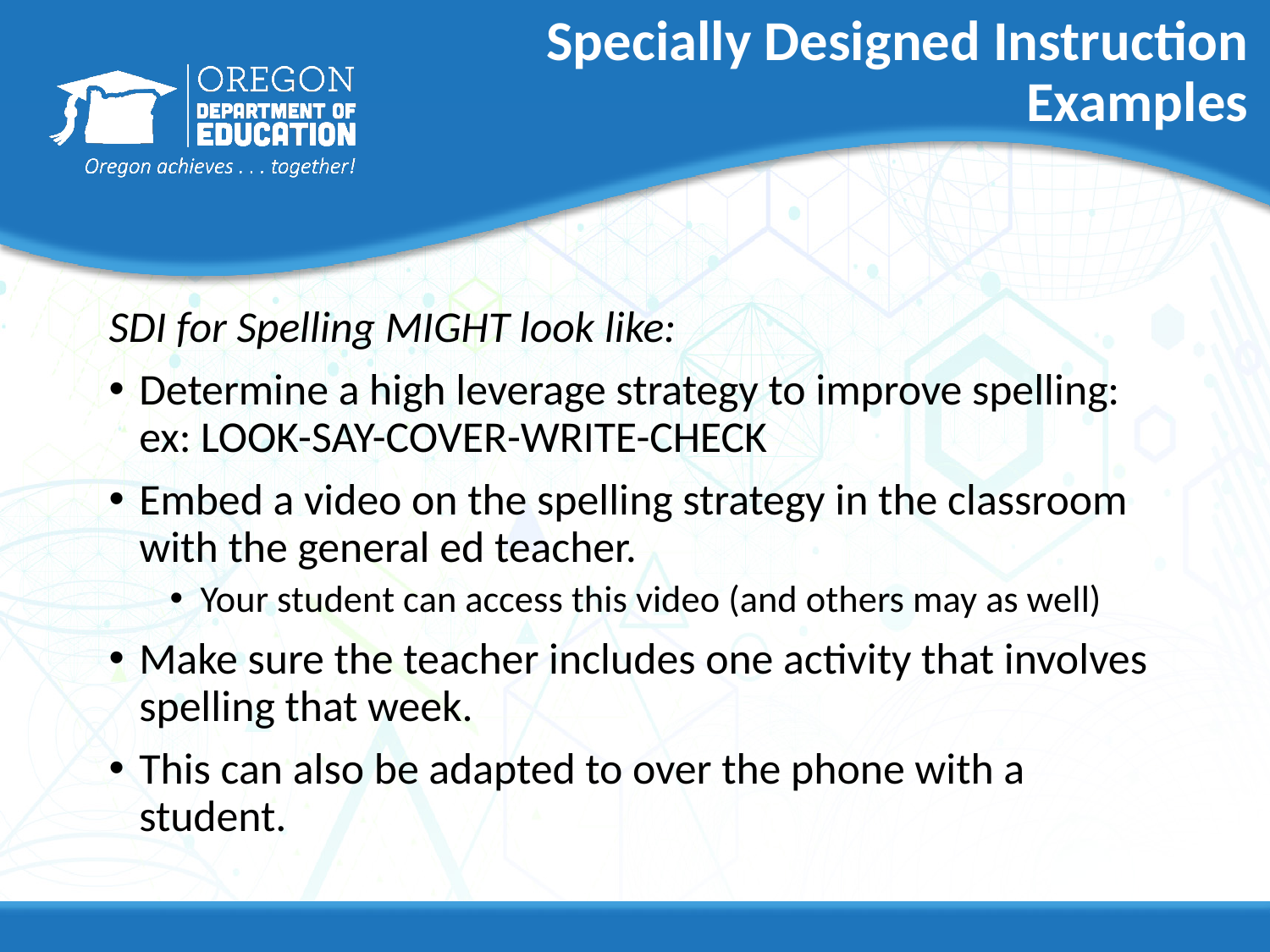

# Specially Designed Instruction
Examples
SDI for Spelling MIGHT look like:
Determine a high leverage strategy to improve spelling: ex: LOOK-SAY-COVER-WRITE-CHECK
Embed a video on the spelling strategy in the classroom with the general ed teacher.
Your student can access this video (and others may as well)
Make sure the teacher includes one activity that involves spelling that week.
This can also be adapted to over the phone with a student.